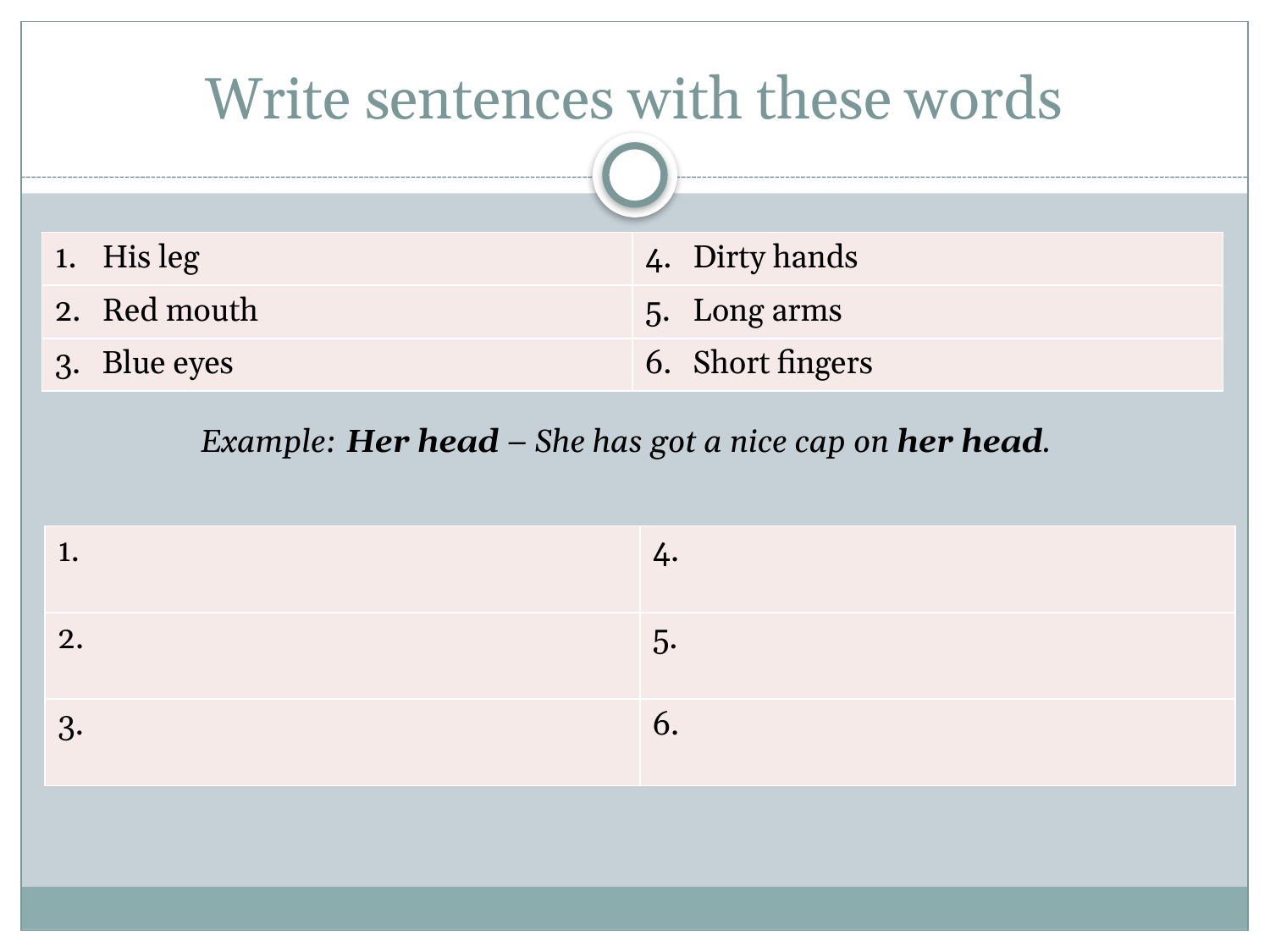

# Write sentences with these words
| His leg | Dirty hands |
| --- | --- |
| Red mouth | Long arms |
| Blue eyes | Short fingers |
Example: Her head – She has got a nice cap on her head.
| 1. | 4. |
| --- | --- |
| 2. | 5. |
| 3. | 6. |